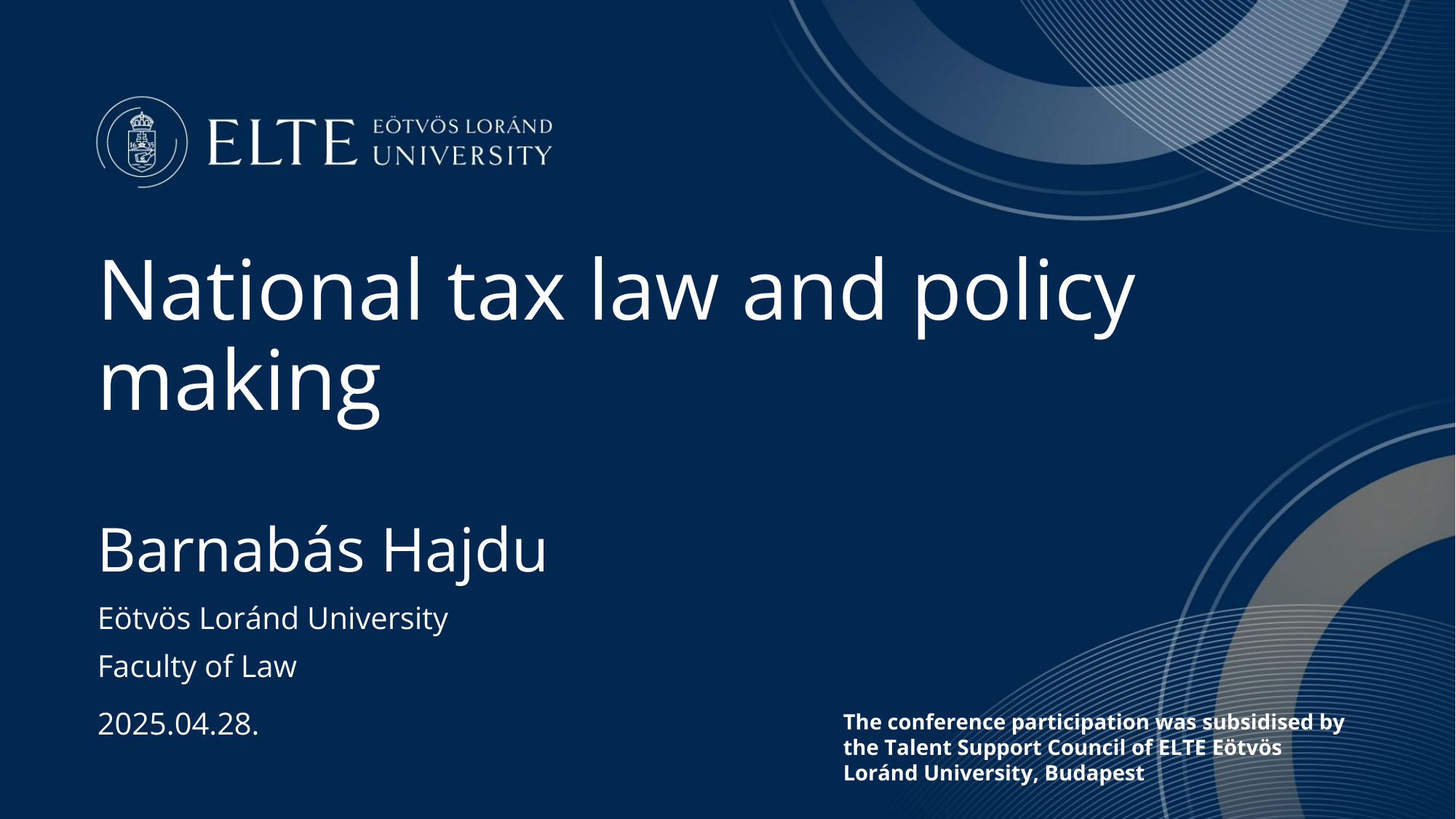

National tax law and policy making
Barnabás Hajdu
Eötvös Loránd University
Faculty of Law
2025.04.28.
The conference participation was subsidised by the Talent Support Council of ELTE Eötvös Loránd University, Budapest